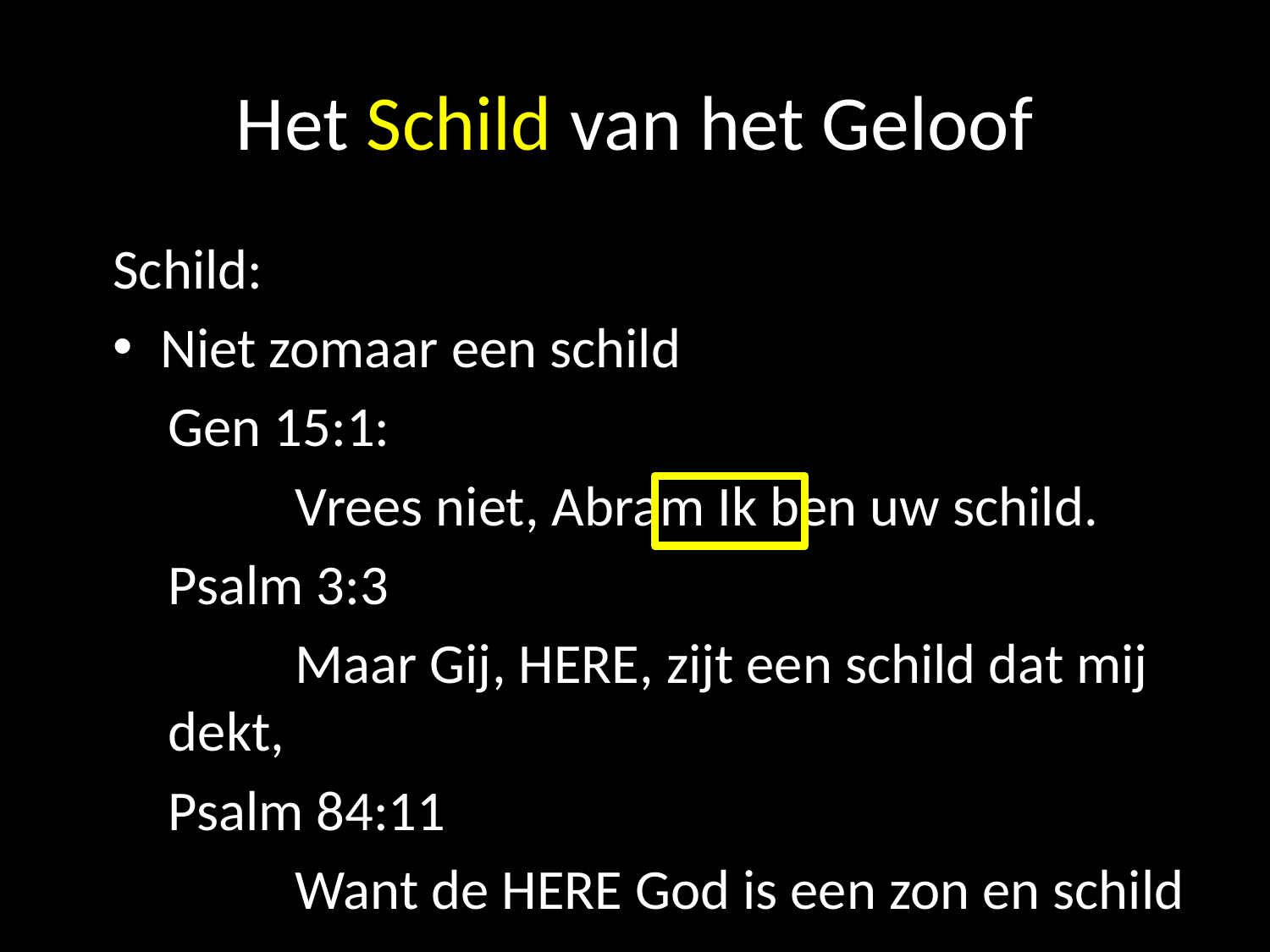

# Het Schild van het Geloof
Schild:
Niet zomaar een schild
Gen 15:1:
	Vrees niet, Abram Ik ben uw schild.
Psalm 3:3
	Maar Gij, HERE, zijt een schild dat mij dekt,
Psalm 84:11
	Want de HERE God is een zon en schild